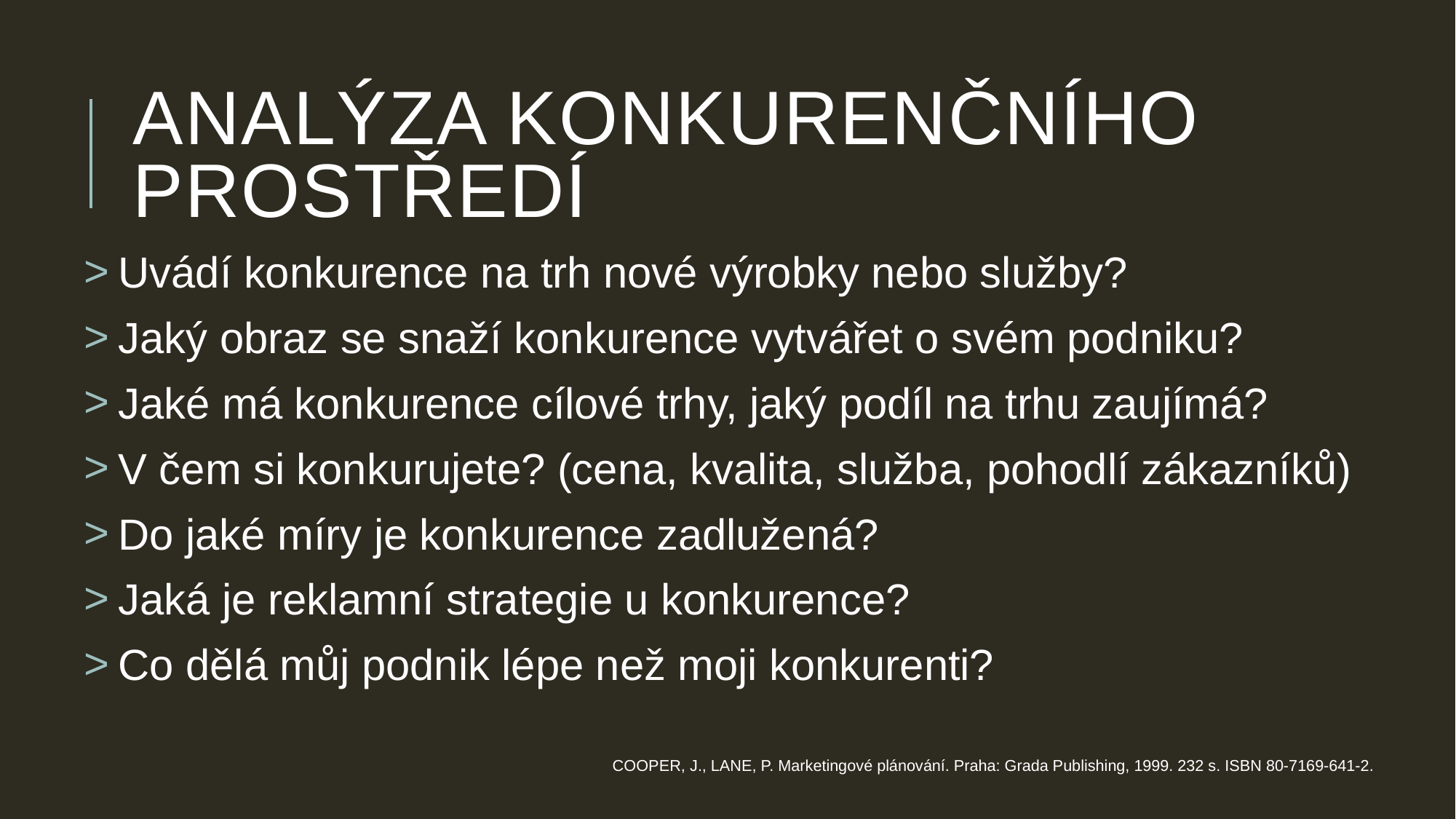

# analýza konkurenčního prostředí
 Uvádí konkurence na trh nové výrobky nebo služby?
 Jaký obraz se snaží konkurence vytvářet o svém podniku?
 Jaké má konkurence cílové trhy, jaký podíl na trhu zaujímá?
 V čem si konkurujete? (cena, kvalita, služba, pohodlí zákazníků)
 Do jaké míry je konkurence zadlužená?
 Jaká je reklamní strategie u konkurence?
 Co dělá můj podnik lépe než moji konkurenti?

COOPER, J., LANE, P. Marketingové plánování. Praha: Grada Publishing, 1999. 232 s. ISBN 80-7169-641-2.